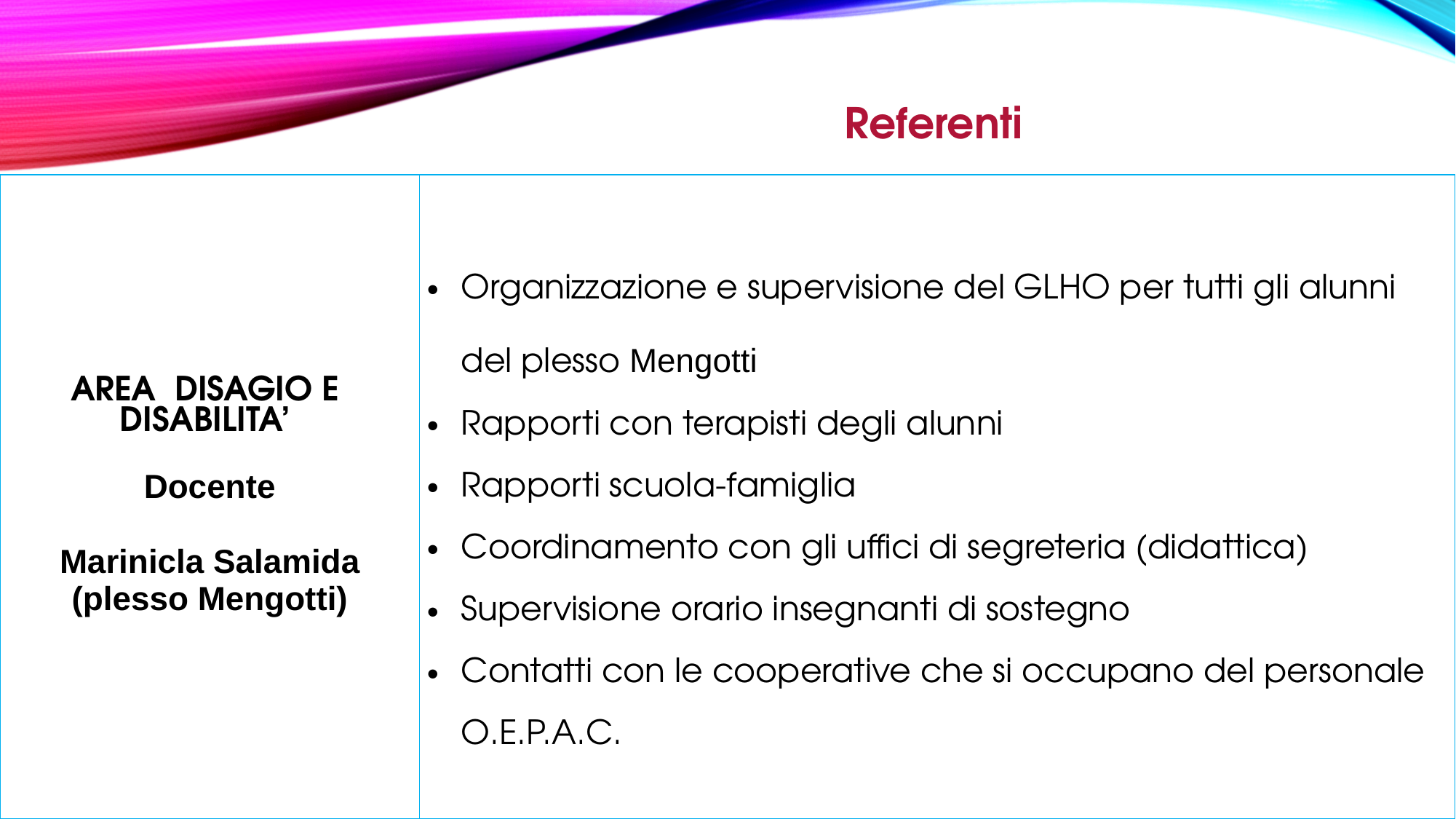

Referenti
| AREA DISAGIO E DISABILITA’ Docente Marinicla Salamida (plesso Mengotti) | Organizzazione e supervisione del GLHO per tutti gli alunni del plesso Mengotti Rapporti con terapisti degli alunni Rapporti scuola-famiglia Coordinamento con gli uffici di segreteria (didattica) Supervisione orario insegnanti di sostegno Contatti con le cooperative che si occupano del personale O.E.P.A.C. |
| --- | --- |